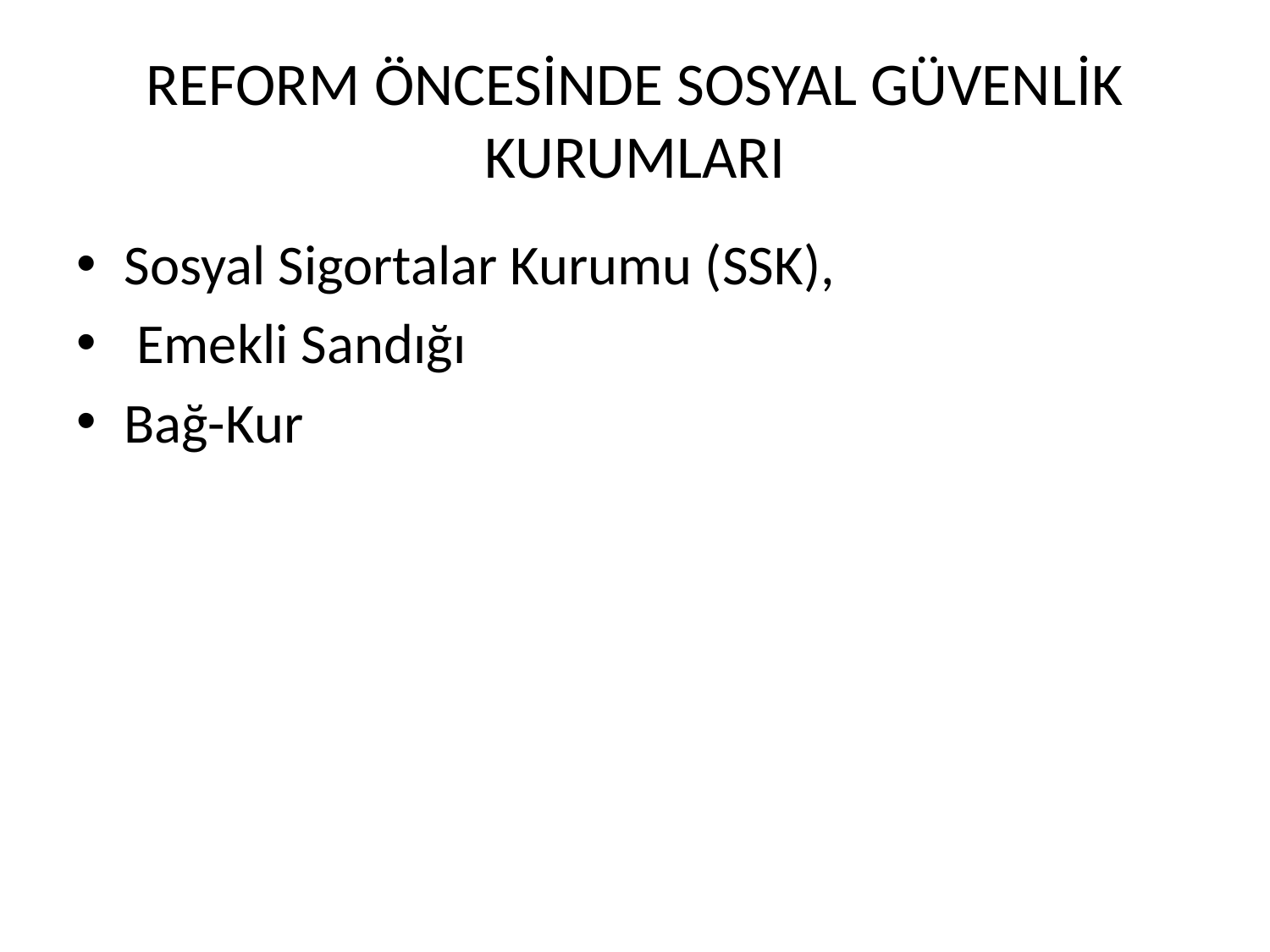

# REFORM ÖNCESİNDE SOSYAL GÜVENLİK KURUMLARI
Sosyal Sigortalar Kurumu (SSK),
 Emekli Sandığı
Bağ-Kur